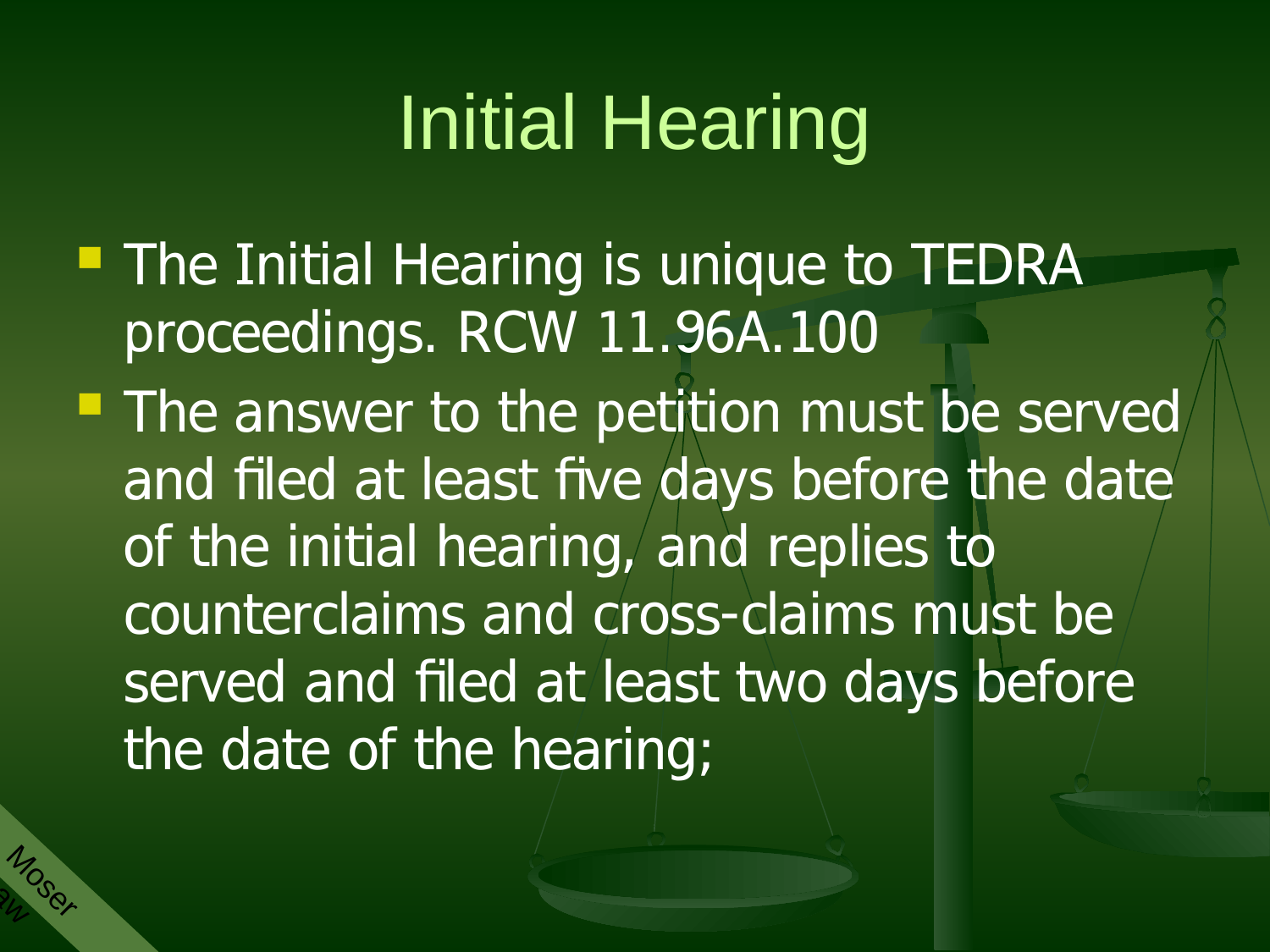

# Initial Hearing
The Initial Hearing is unique to TEDRA proceedings. RCW 11.96A.100
The answer to the petition must be served and filed at least five days before the date of the initial hearing, and replies to  counterclaims and cross-claims must be served and filed at least two days before the date of the hearing;